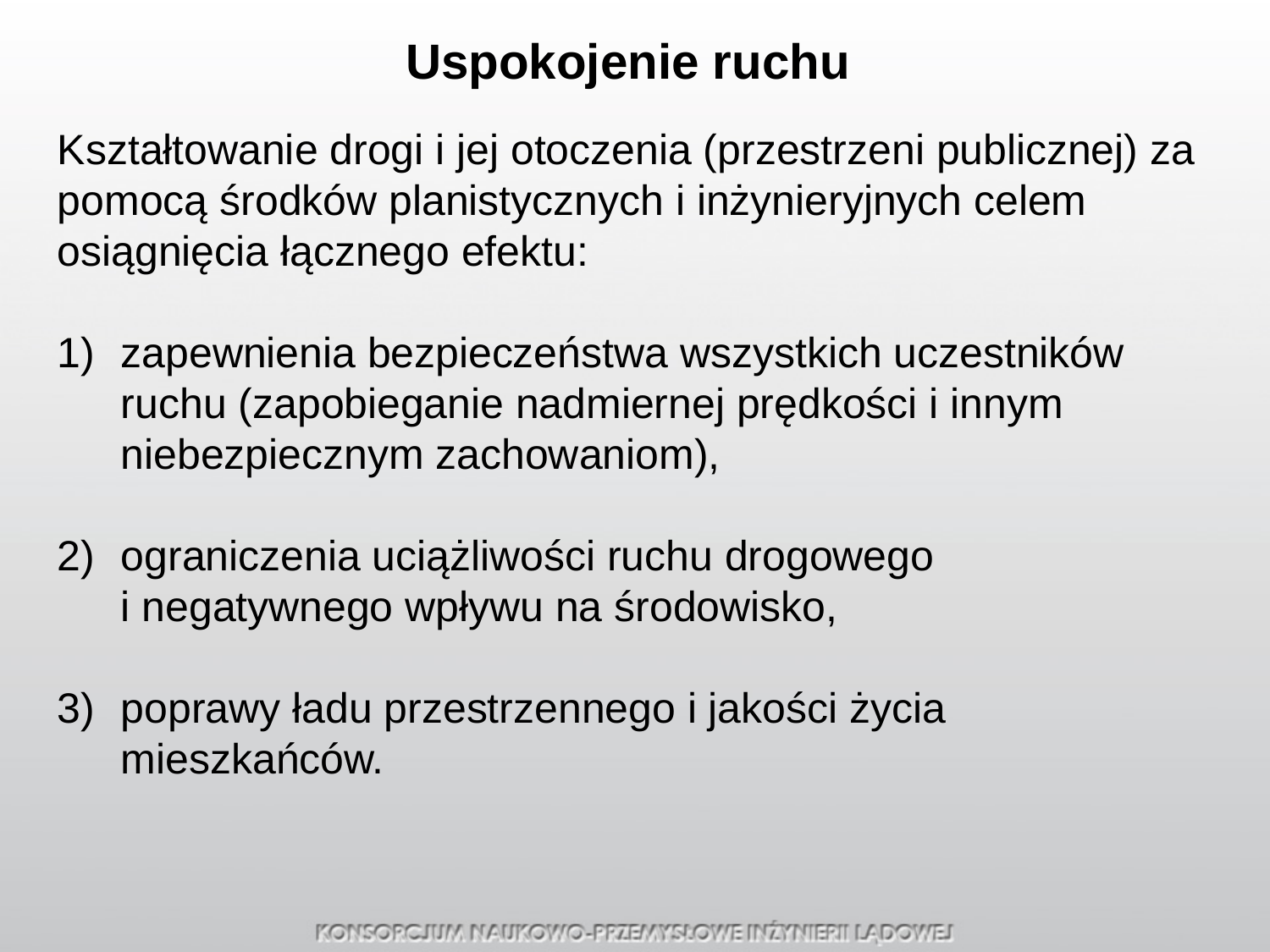

Uspokojenie ruchu
Kształtowanie drogi i jej otoczenia (przestrzeni publicznej) za pomocą środków planistycznych i inżynieryjnych celem osiągnięcia łącznego efektu:

zapewnienia bezpieczeństwa wszystkich uczestników ruchu (zapobieganie nadmiernej prędkości i innym niebezpiecznym zachowaniom),

ograniczenia uciążliwości ruchu drogowego
i negatywnego wpływu na środowisko,

poprawy ładu przestrzennego i jakości życia mieszkańców.